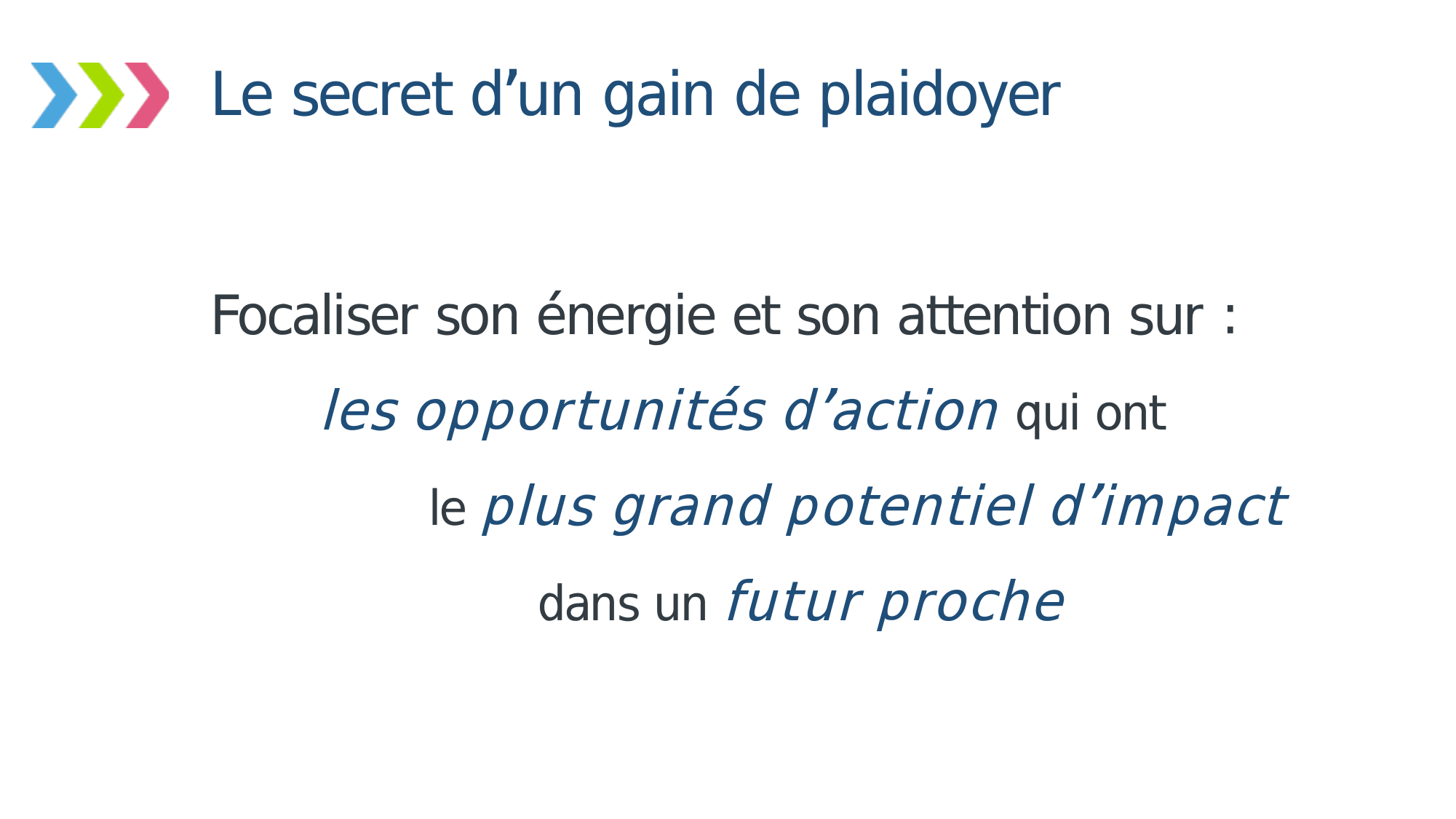

# Le secret d’un gain de plaidoyer
Focaliser son énergie et son attention sur :
	les opportunités d’action qui ont
		le plus grand potentiel d’impact
			dans un futur proche